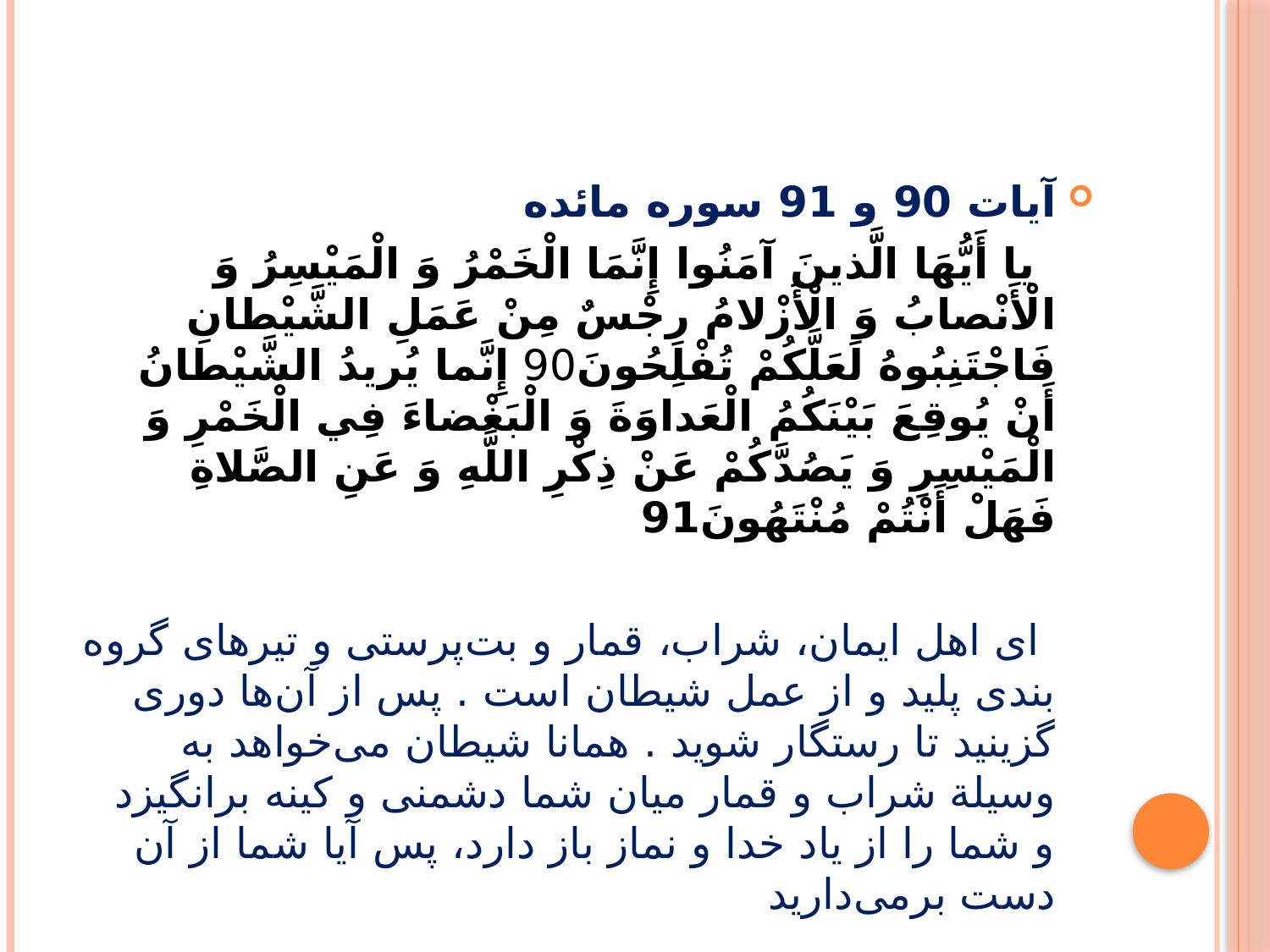

آیات 90 و 91 سوره مائده
    يا أَيُّهَا الَّذينَ آمَنُوا إِنَّمَا الْخَمْرُ وَ الْمَيْسِرُ وَ الْأَنْصابُ وَ الْأَزْلامُ رِجْسٌ مِنْ عَمَلِ الشَّيْطانِ فَاجْتَنِبُوهُ لَعَلَّکُمْ تُفْلِحُونَ90 إِنَّما يُريدُ الشَّيْطانُ أَنْ يُوقِعَ بَيْنَکُمُ الْعَداوَةَ وَ الْبَغْضاءَ فِي الْخَمْرِ وَ الْمَيْسِرِ وَ يَصُدَّکُمْ عَنْ ذِکْرِ اللَّهِ وَ عَنِ الصَّلاةِ فَهَلْ أَنْتُمْ مُنْتَهُونَ91

    ای اهل ایمان، شراب، قمار و بت‌پرستی و تیرهای گروه بندی پلید و از عمل شیطان است . پس از آن‌ها دوری گزینید تا رستگار شوید . همانا شیطان می‌خواهد به وسیلة شراب و قمار میان شما دشمنی و کینه برانگیزد و شما را از یاد خدا و نماز باز دارد، پس آیا شما از آن دست برمی‌دارید